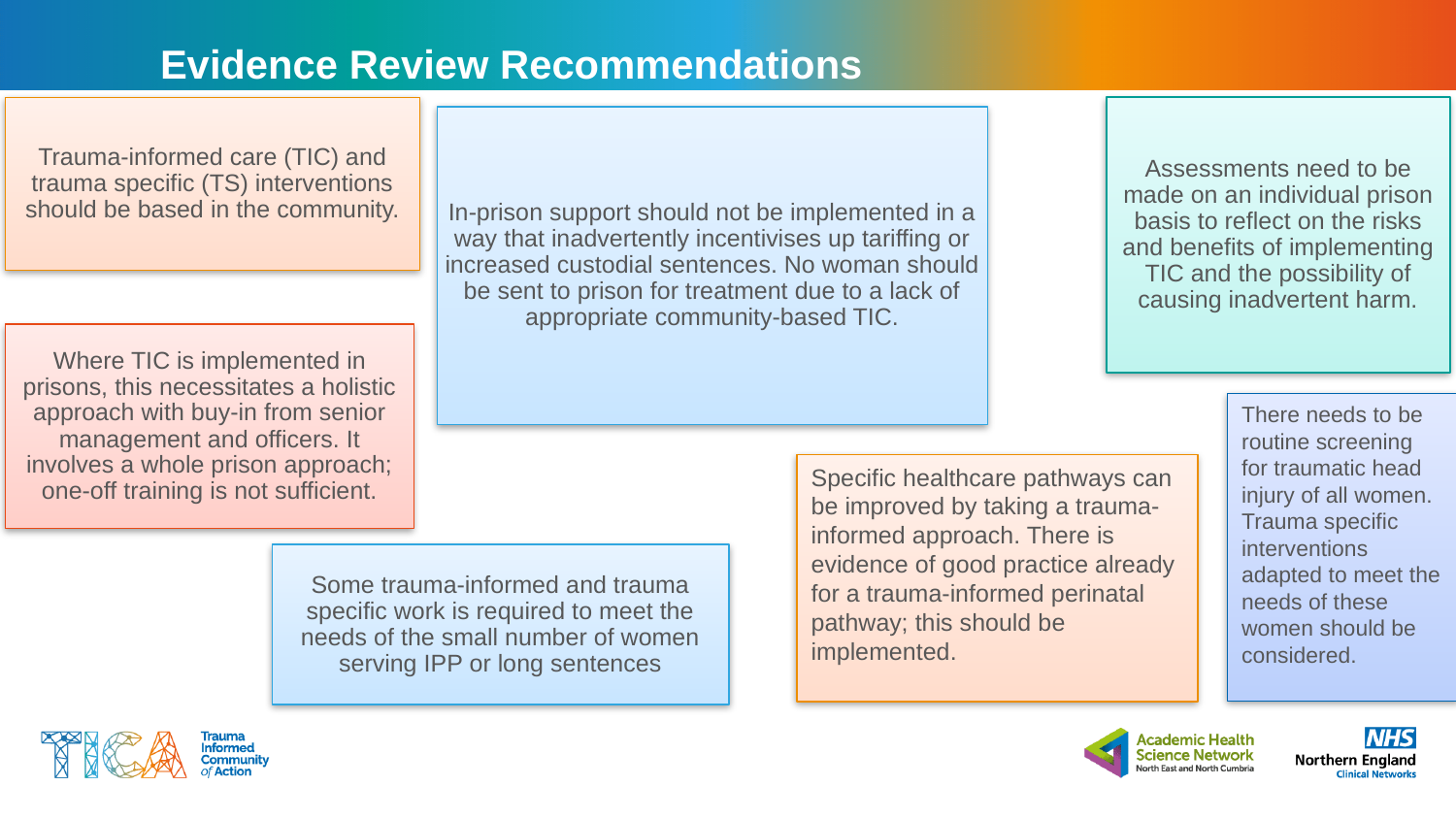

# Evidence Review Recommendations
Trauma-informed care (TIC) and trauma specific (TS) interventions should be based in the community.
In-prison support should not be implemented in a way that inadvertently incentivises up tariffing or increased custodial sentences. No woman should be sent to prison for treatment due to a lack of appropriate community-based TIC.
Assessments need to be made on an individual prison basis to reflect on the risks and benefits of implementing TIC and the possibility of causing inadvertent harm.
Where TIC is implemented in prisons, this necessitates a holistic approach with buy-in from senior management and officers. It involves a whole prison approach; one-off training is not sufficient.
Some trauma-informed and trauma specific work is required to meet the needs of the small number of women serving IPP or long sentences
There needs to be routine screening for traumatic head injury of all women. Trauma specific interventions adapted to meet the needs of these women should be considered.

Specific healthcare pathways can be improved by taking a trauma-informed approach. There is evidence of good practice already for a trauma-informed perinatal pathway; this should be implemented.